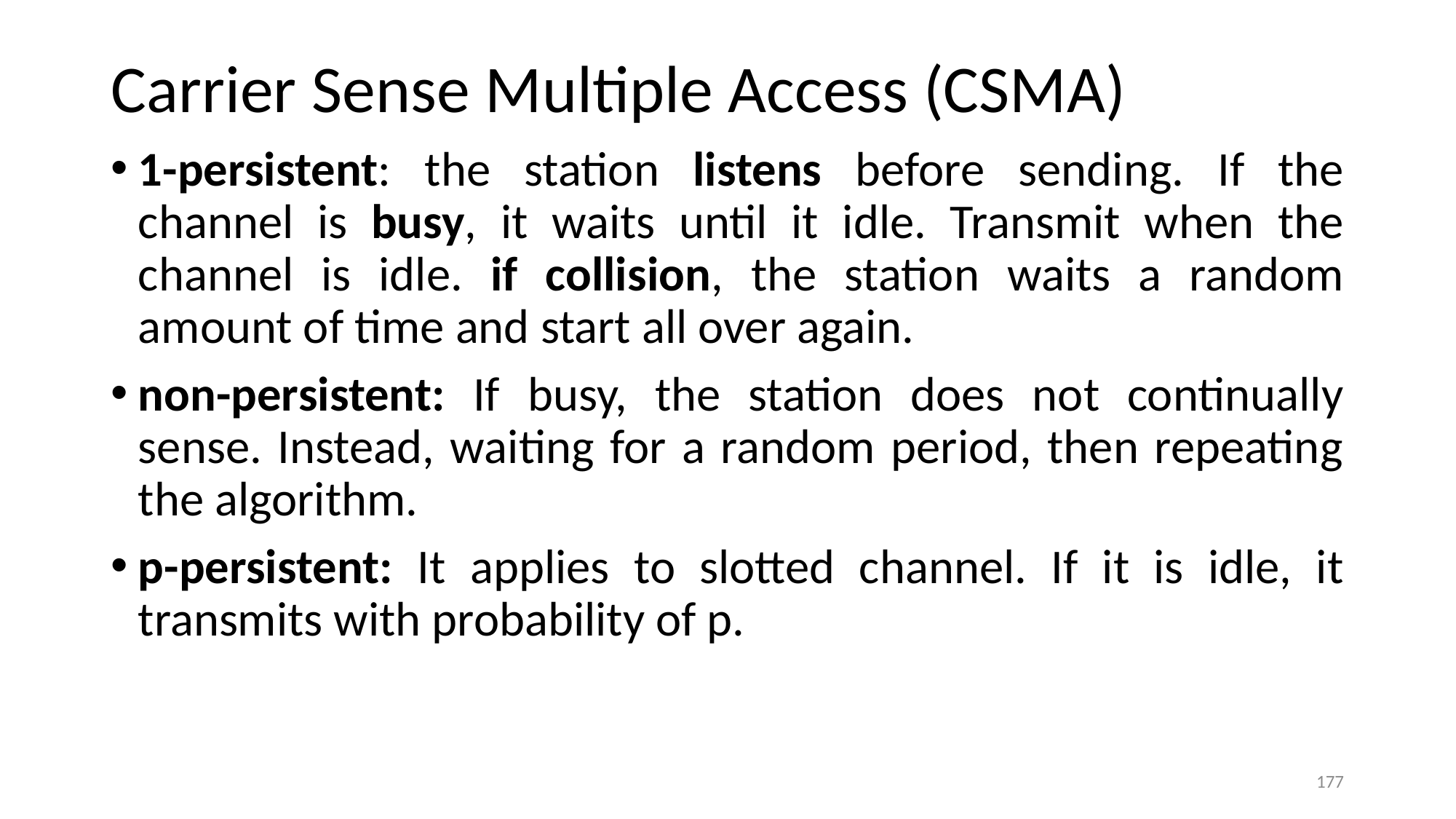

# Carrier Sense Multiple Access (CSMA)
1-persistent: the station listens before sending. If the channel is busy, it waits until it idle. Transmit when the channel is idle. if collision, the station waits a random amount of time and start all over again.
non-persistent: If busy, the station does not continually sense. Instead, waiting for a random period, then repeating the algorithm.
p-persistent: It applies to slotted channel. If it is idle, it transmits with probability of p.
177